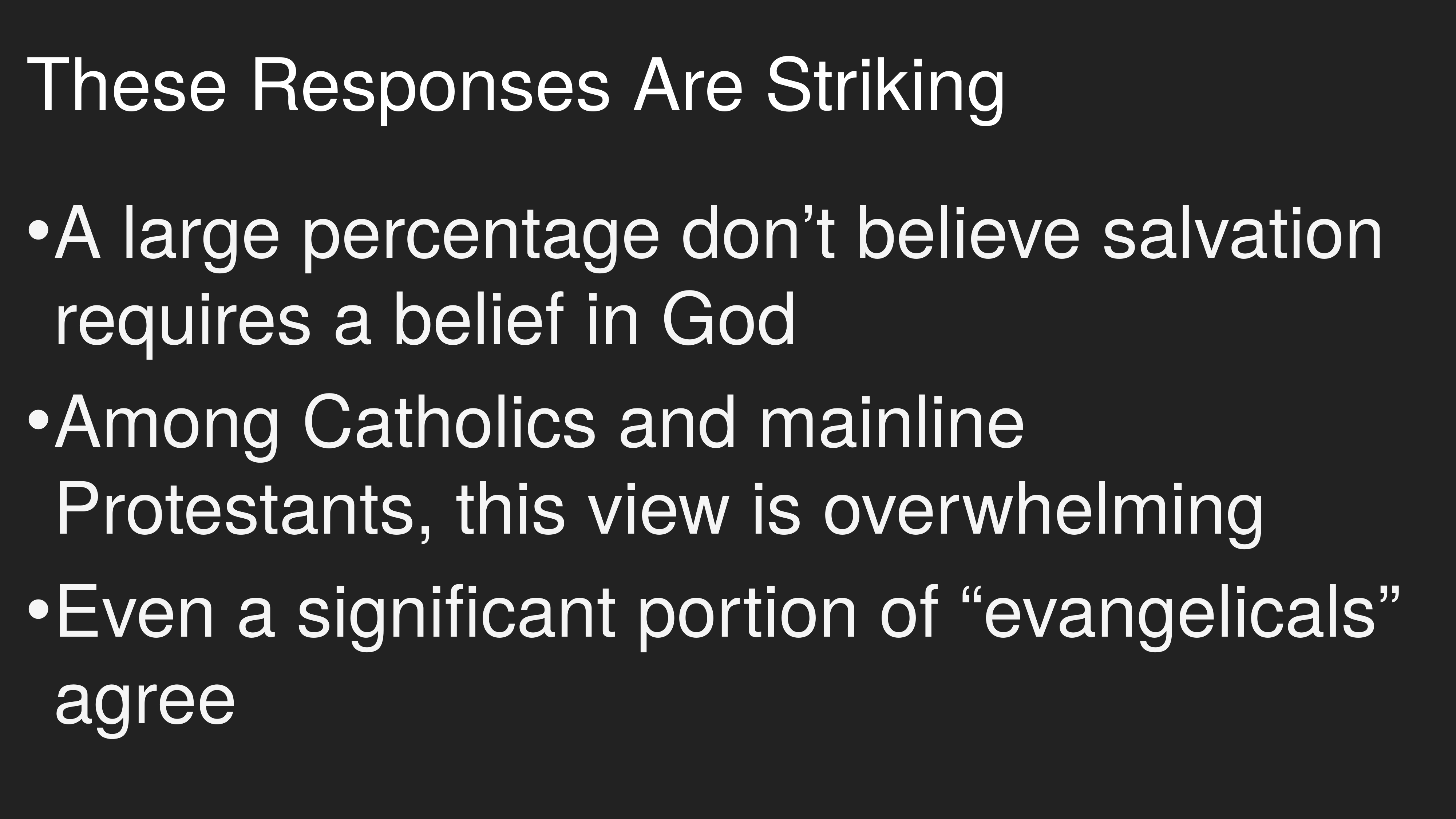

# These Responses Are Striking
A large percentage don’t believe salvation requires a belief in God
Among Catholics and mainline Protestants, this view is overwhelming
Even a significant portion of “evangelicals” agree